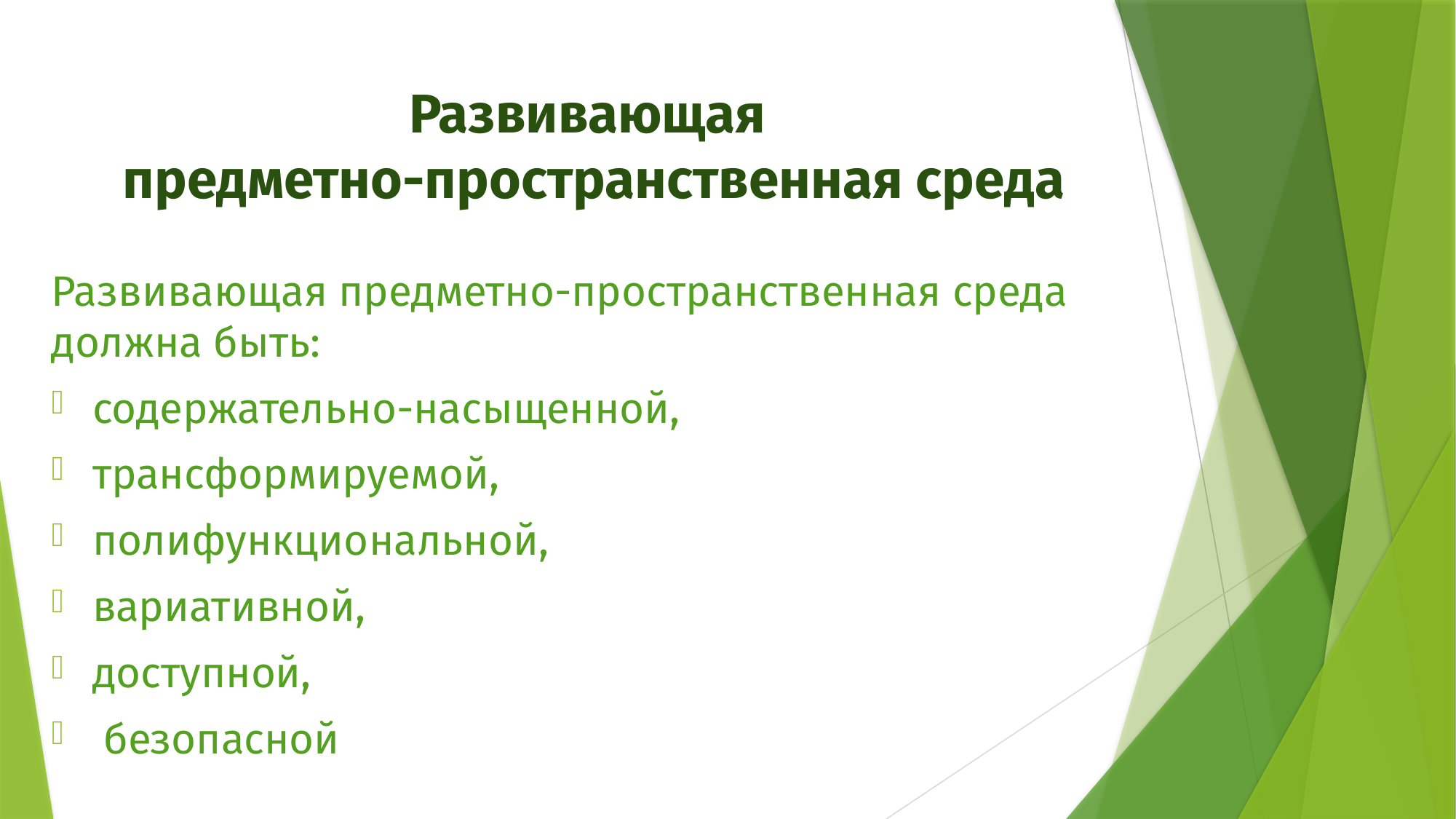

# Развивающая предметно-пространственная среда
Развивающая предметно-пространственная среда должна быть:
содержательно-насыщенной,
трансформируемой,
полифункциональной,
вариативной,
доступной,
 безопасной